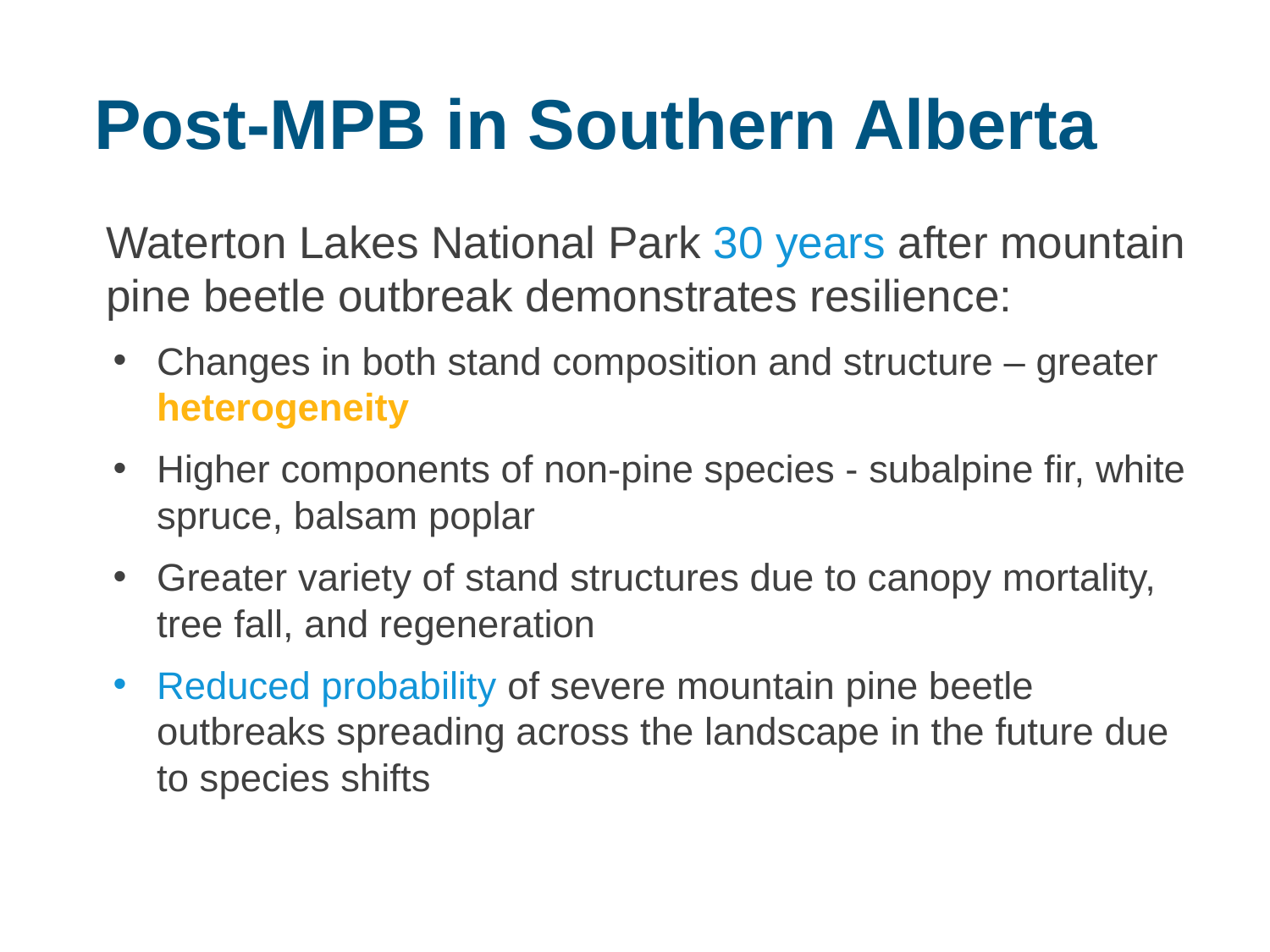

Post-MPB in Southern Alberta
Waterton Lakes National Park 30 years after mountain pine beetle outbreak demonstrates resilience:
Changes in both stand composition and structure – greater heterogeneity
Higher components of non-pine species - subalpine fir, white spruce, balsam poplar
Greater variety of stand structures due to canopy mortality, tree fall, and regeneration
Reduced probability of severe mountain pine beetle outbreaks spreading across the landscape in the future due to species shifts